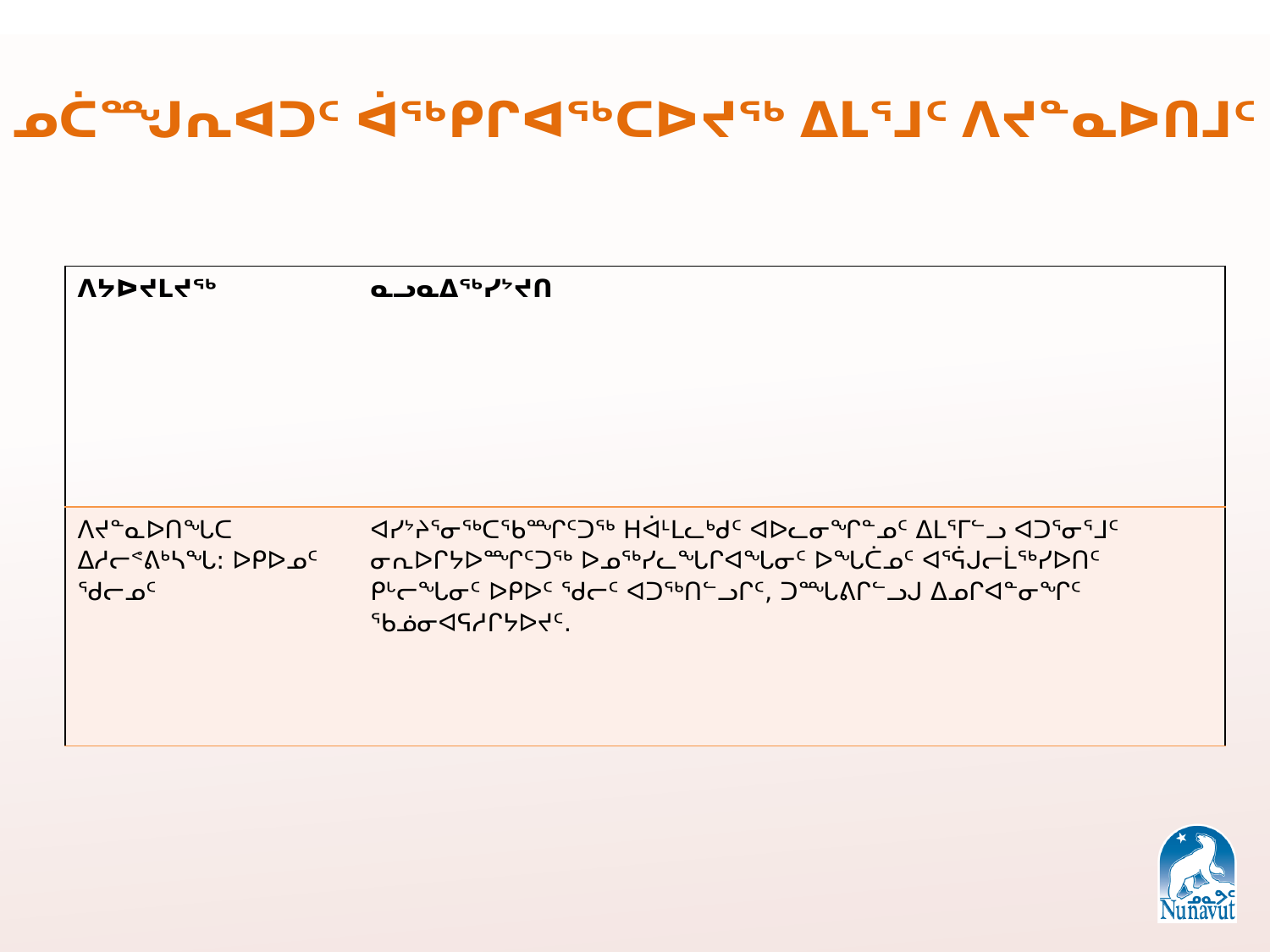

ᓄᑖᙳᕆᐊᑐᑦ ᐋᖅᑭᒋᐊᖅᑕᐅᔪᖅ ᐃᒪᕐᒧᑦ ᐱᔪᓐᓇᐅᑎᒧᑦ
| ᐱᔭᐅᔪᒪᔪᖅ | ᓇᓗᓇᐃᖅᓯᔾᔪᑎ |
| --- | --- |
| ᐱᔪᓐᓇᐅᑎᖓᑕ ᐃᓱᓕᕝᕕᒃᓴᖓ: ᐅᑭᐅᓄᑦ ᖁᓕᓄᑦ | ᐊᓯᔾᔨᕐᓂᖅᑕᖃᙱᑦᑐᖅ ᕼᐋᒻᒪᓚᒃᑯᑦ ᐊᐅᓚᓂᖏᓐᓄᑦ ᐃᒪᕐᒥᓪᓗ ᐊᑐᕐᓂᕐᒧᑦ ᓂᕆᐅᒋᔭᐅᙱᑦᑐᖅ ᐅᓄᖅᓯᓚᖓᒋᐊᖓᓂᑦ ᐅᖓᑖᓄᑦ ᐊᕐᕌᒍᓕᒫᖅᓯᐅᑎᑦ ᑭᒡᓕᖓᓂᑦ ᐅᑭᐅᑦ ᖁᓕᑦ ᐊᑐᖅᑎᓪᓗᒋᑦ, ᑐᙵᕕᒋᓪᓗᒍ ᐃᓄᒋᐊᓐᓂᖏᑦ ᖃᓅᓂᐊᕋᓱᒋᔭᐅᔪᑦ. |